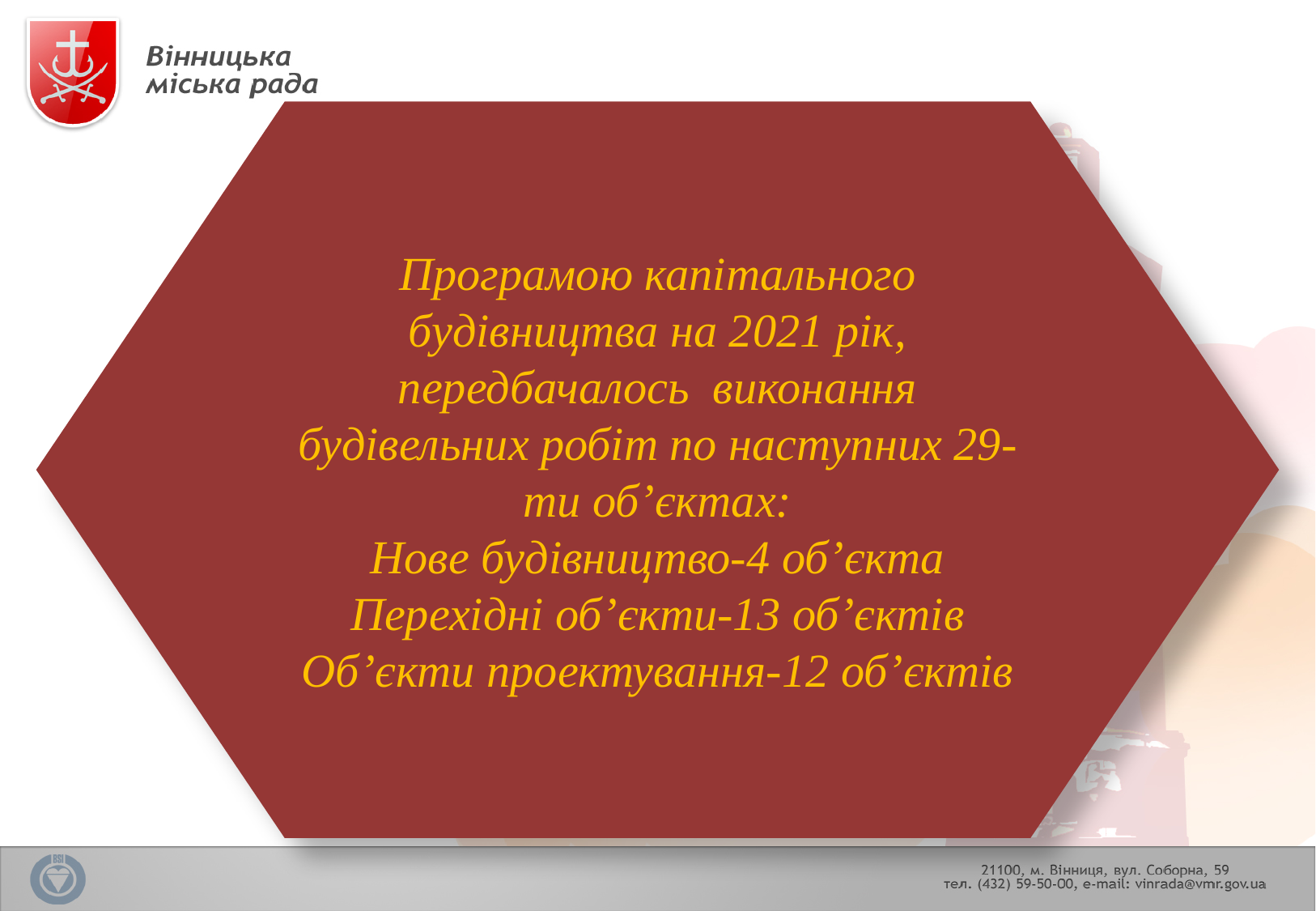

Програмою капітального будівництва на 2021 рік, передбачалось  виконання будівельних робіт по наступних 29-ти об’єктах:
Нове будівництво-4 об’єкта
Перехідні об’єкти-13 об’єктів
Об’єкти проектування-12 об’єктів